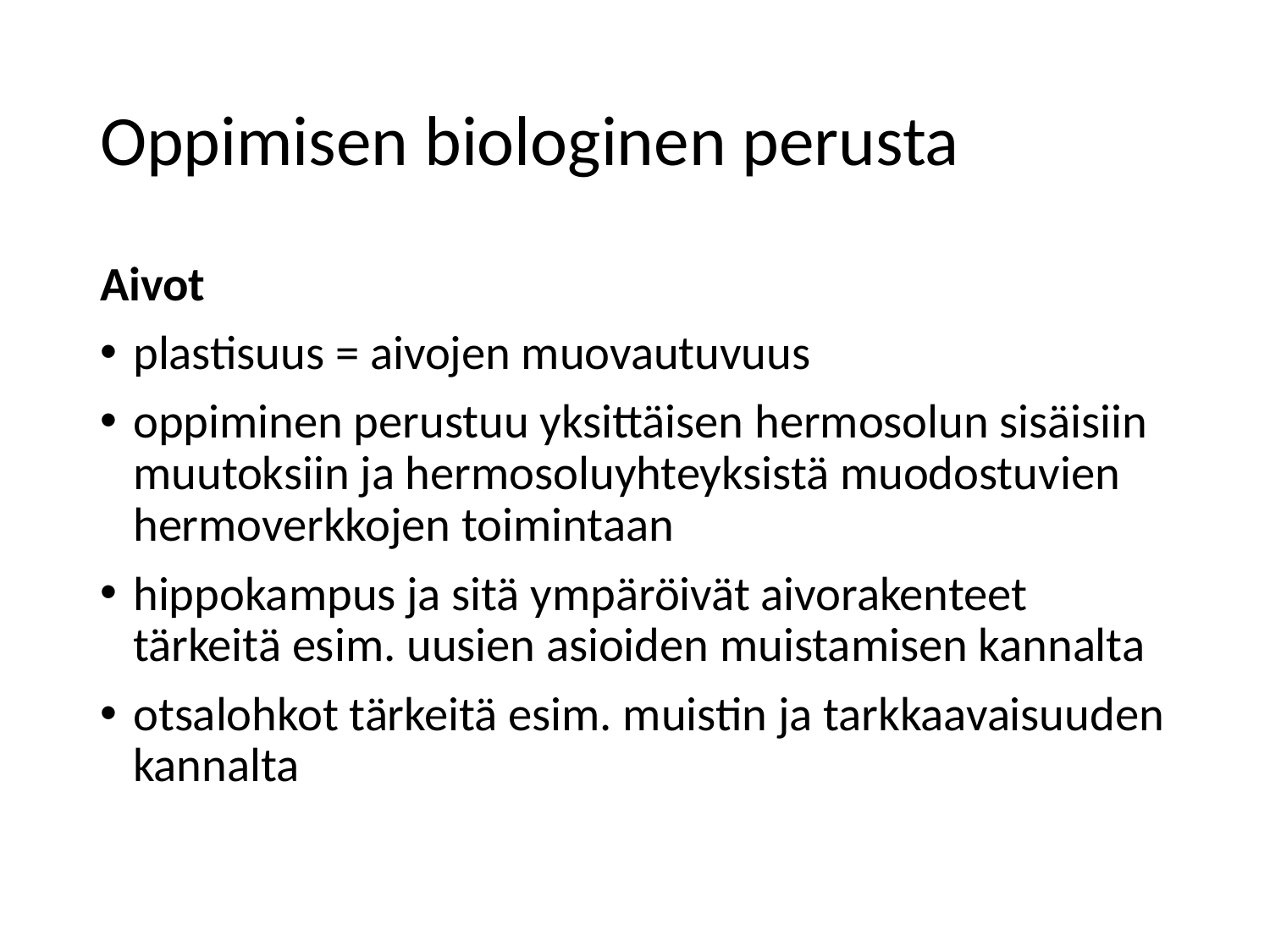

# Oppimisen biologinen perusta
Aivot
plastisuus = aivojen muovautuvuus
oppiminen perustuu yksittäisen hermosolun sisäisiin muutoksiin ja hermosoluyhteyksistä muodostuvien hermoverkkojen toimintaan
hippokampus ja sitä ympäröivät aivorakenteet tärkeitä esim. uusien asioiden muistamisen kannalta
otsalohkot tärkeitä esim. muistin ja tarkkaavaisuuden kannalta